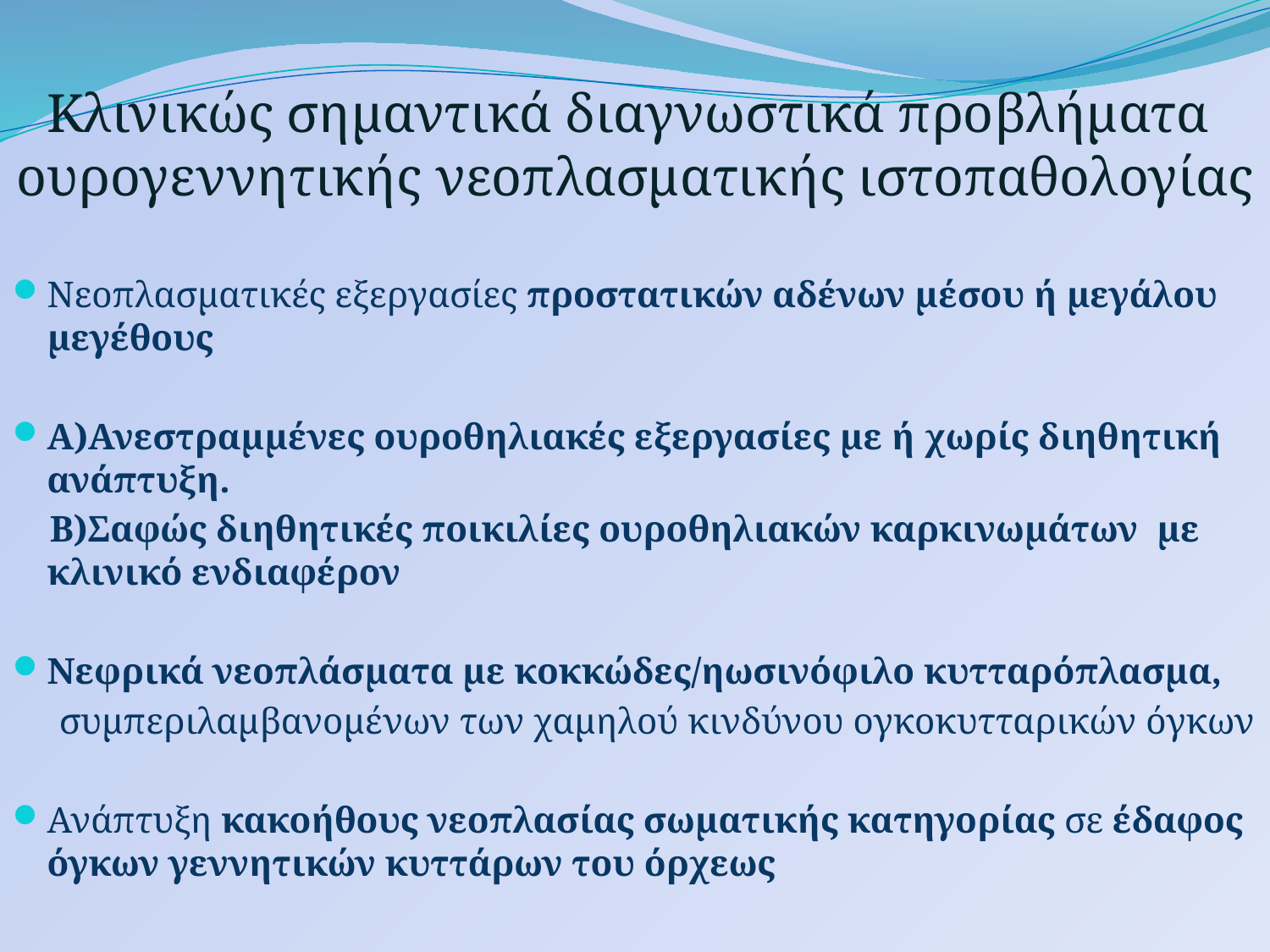

# Κλινικώς σημαντικά διαγνωστικά προβλήματα ουρογεννητικής νεοπλασματικής ιστοπαθολογίας
Νεοπλασματικές εξεργασίες προστατικών αδένων μέσου ή μεγάλου μεγέθους

Α)Ανεστραμμένες ουροθηλιακές εξεργασίες με ή χωρίς διηθητική ανάπτυξη.
    Β)Σαφώς διηθητικές ποικιλίες ουροθηλιακών καρκινωμάτων  με κλινικό ενδιαφέρον

Νεφρικά νεοπλάσματα με κοκκώδες/ηωσινόφιλο κυτταρόπλασμα,
     συμπεριλαμβανομένων των χαμηλού κινδύνου ογκοκυτταρικών όγκων

Ανάπτυξη κακοήθους νεοπλασίας σωματικής κατηγορίας σε έδαφος όγκων γεννητικών κυττάρων του όρχεως